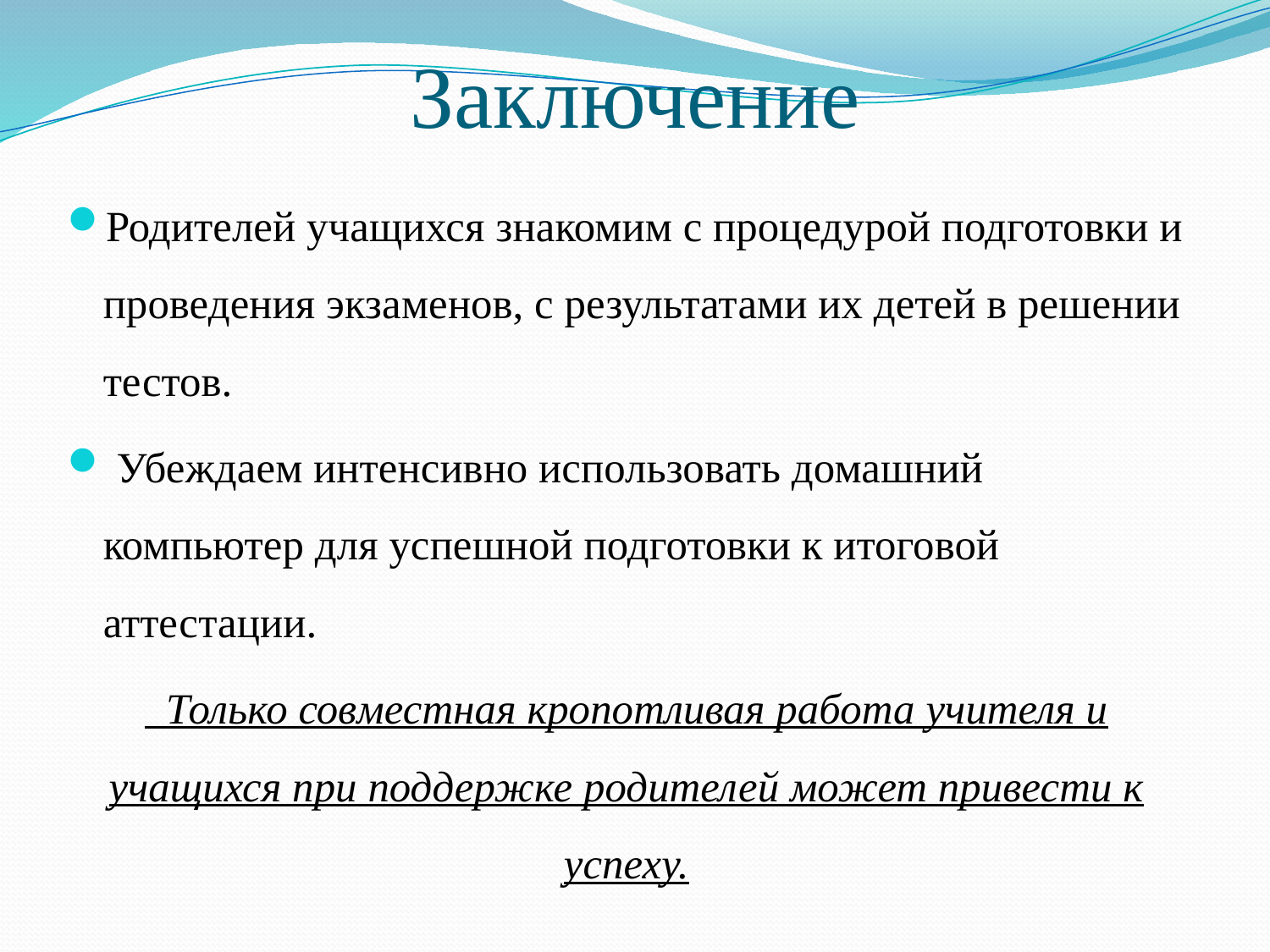

# Заключение
Родителей учащихся знакомим с процедурой подготовки и проведения экзаменов, с результатами их детей в решении тестов.
 Убеждаем интенсивно использовать домашний компьютер для успешной подготовки к итоговой аттестации.
  Только совместная кропотливая работа учителя и учащихся при поддержке родителей может привести к успеху.